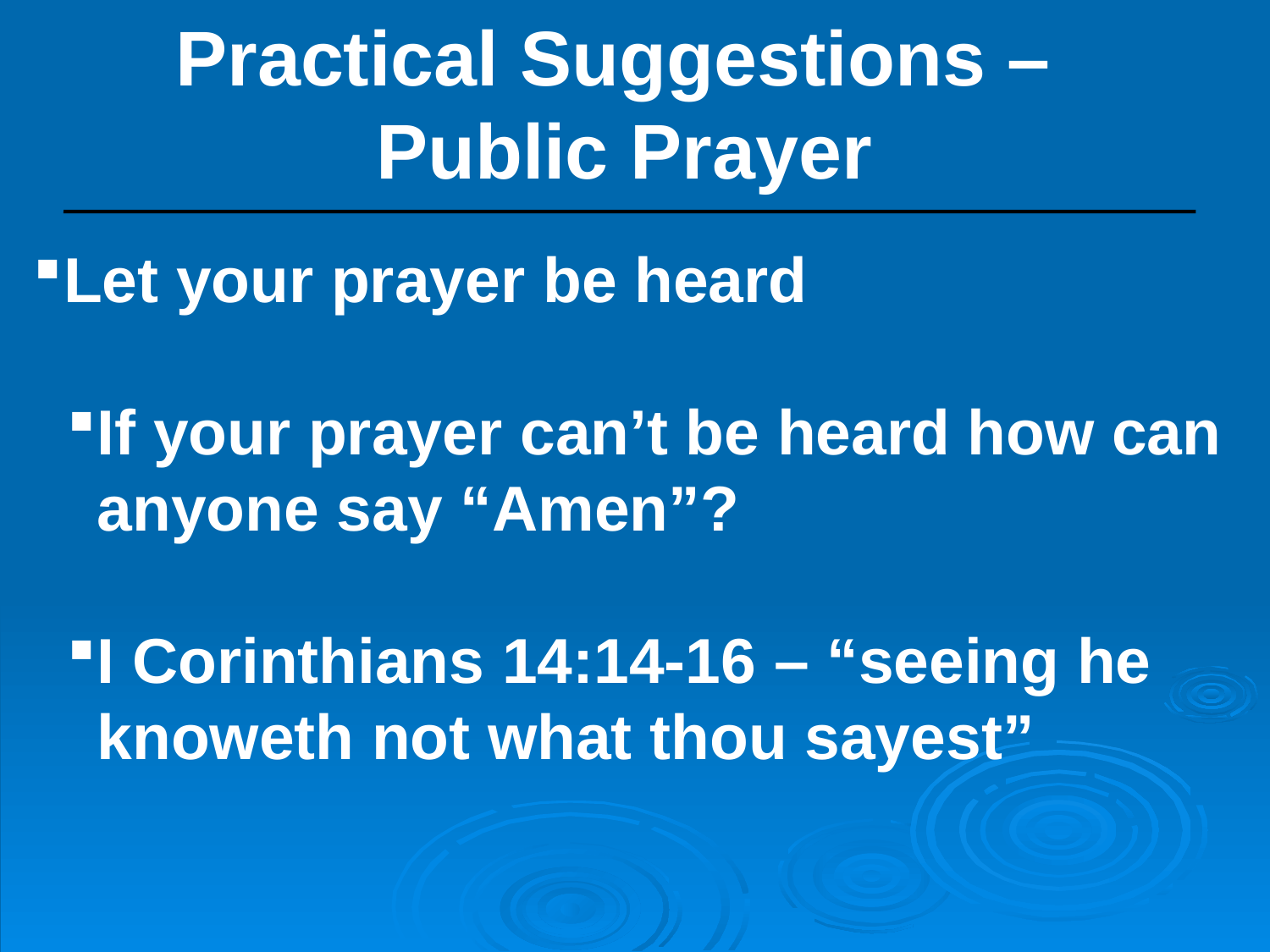

# Practical Suggestions – Public Prayer

Let your prayer be heard

If your prayer can’t be heard how can anyone say “Amen”?

I Corinthians 14:14-16 – “seeing he knoweth not what thou sayest”